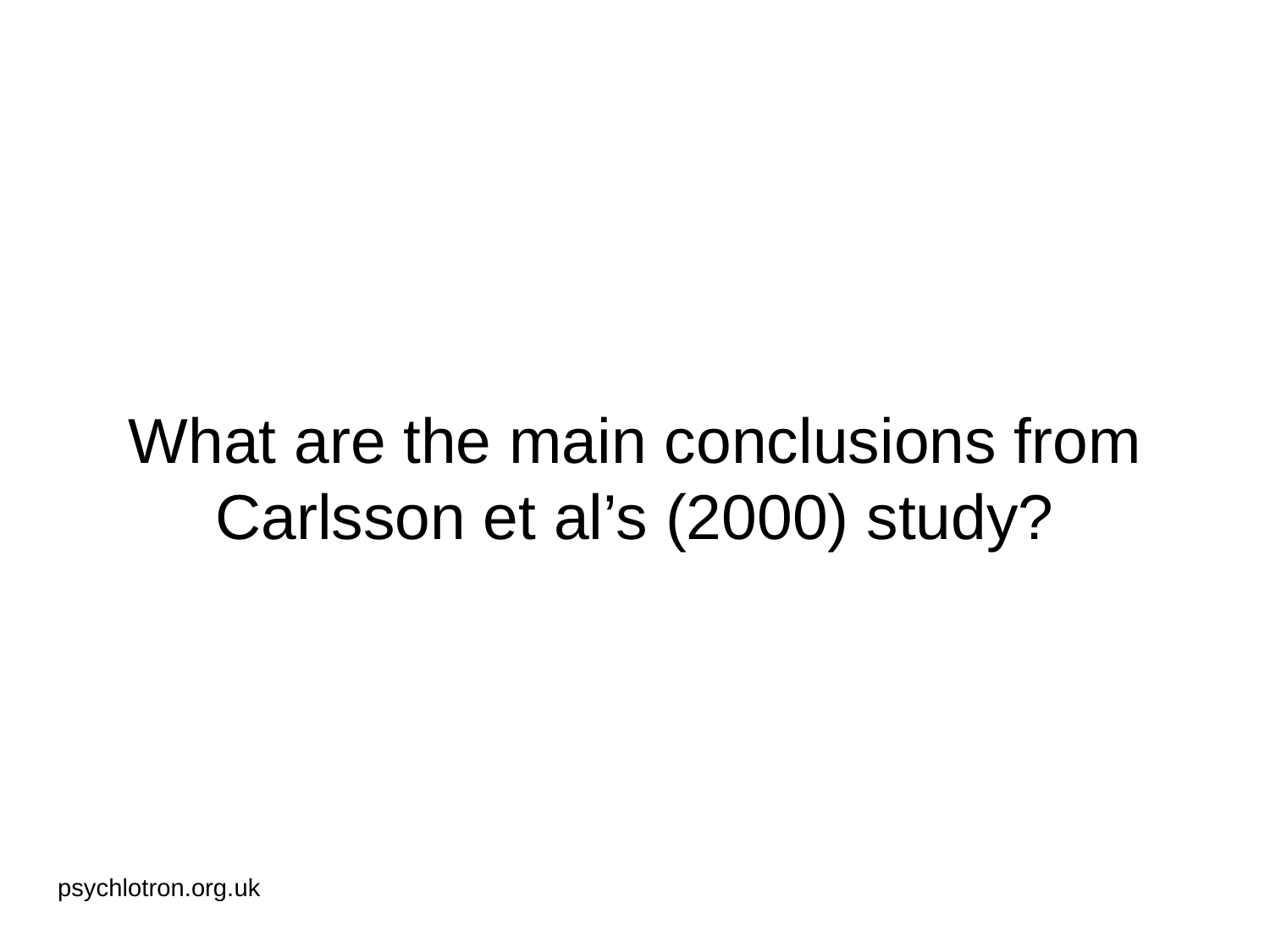

# What are the main conclusions from Carlsson et al’s (2000) study?